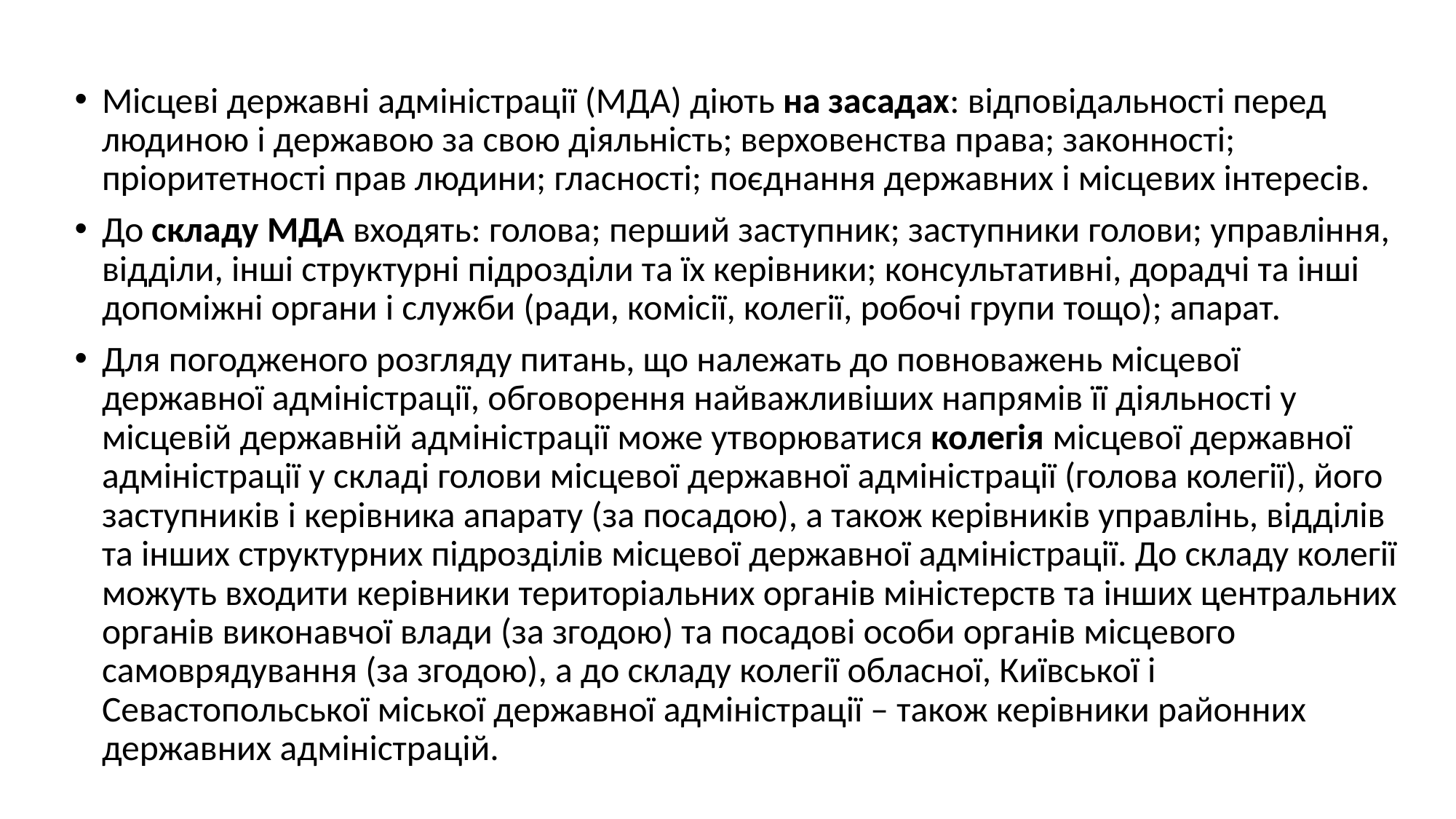

Місцеві державні адміністрації (МДА) діють на засадах: відповідальності перед людиною і державою за свою діяльність; верховенства права; законності; пріоритетності прав людини; гласності; поєднання державних і місцевих інтересів.
До складу МДА входять: голова; перший заступник; заступники голови; управління, відділи, інші структурні підрозділи та їх керівники; консультативні, дорадчі та інші допоміжні органи і служби (ради, комісії, колегії, робочі групи тощо); апарат.
Для погодженого розгляду питань, що належать до повноважень місцевої державної адміністрації, обговорення найважливіших напрямів її діяльності у місцевій державній адміністрації може утворюватися колегія місцевої державної адміністрації у складі голови місцевої державної адміністрації (голова колегії), його заступників і керівника апарату (за посадою), а також керівників управлінь, відділів та інших структурних підрозділів місцевої державної адміністрації. До складу колегії можуть входити керівники територіальних органів міністерств та інших центральних органів виконавчої влади (за згодою) та посадові особи органів місцевого самоврядування (за згодою), а до складу колегії обласної, Київської і Севастопольської міської державної адміністрації – також керівники районних державних адміністрацій.